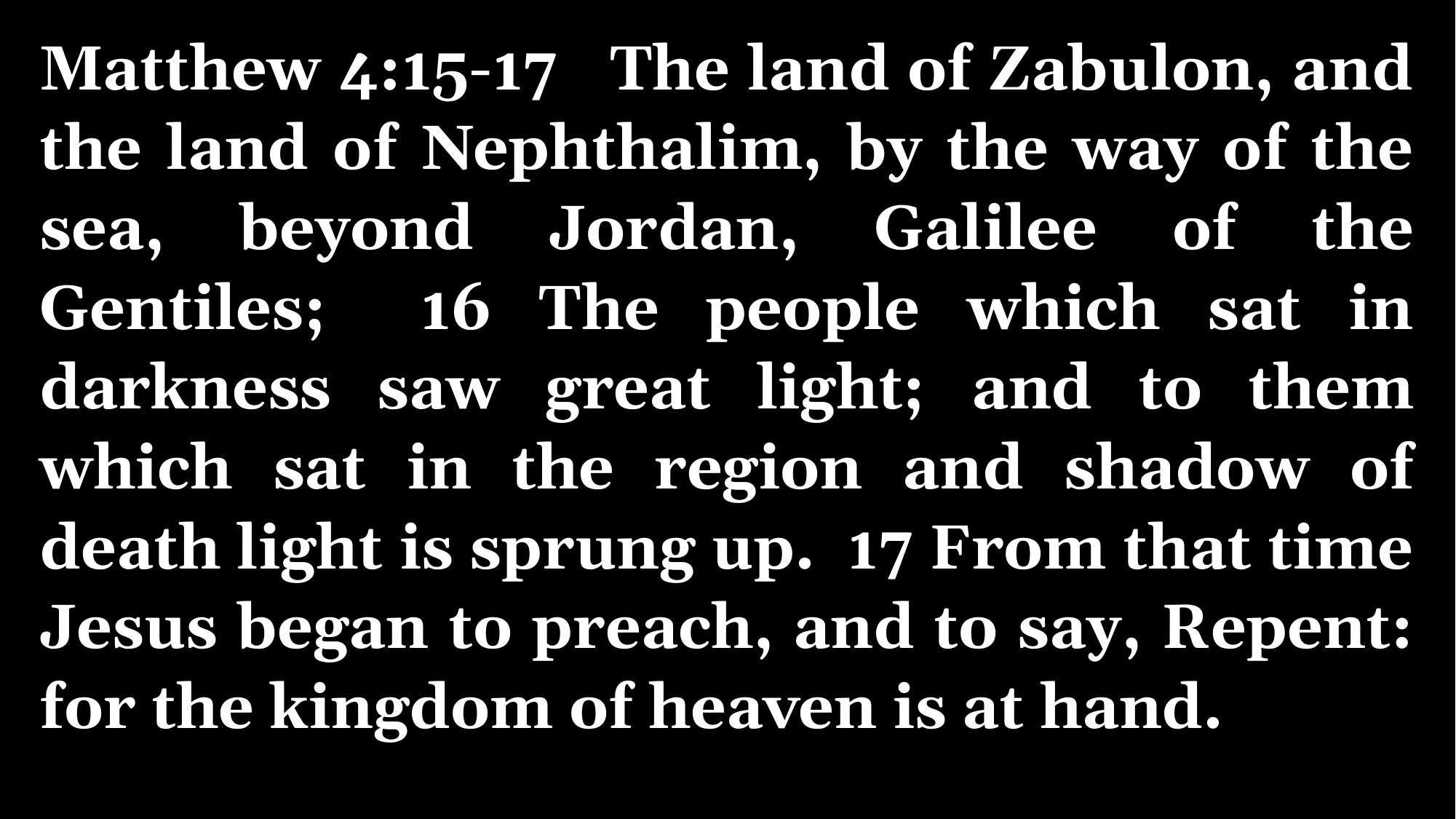

Matthew 4:15-17   The land of Zabulon, and the land of Nephthalim, by the way of the sea, beyond Jordan, Galilee of the Gentiles;  16 The people which sat in darkness saw great light; and to them which sat in the region and shadow of death light is sprung up.  17 From that time Jesus began to preach, and to say, Repent: for the kingdom of heaven is at hand.